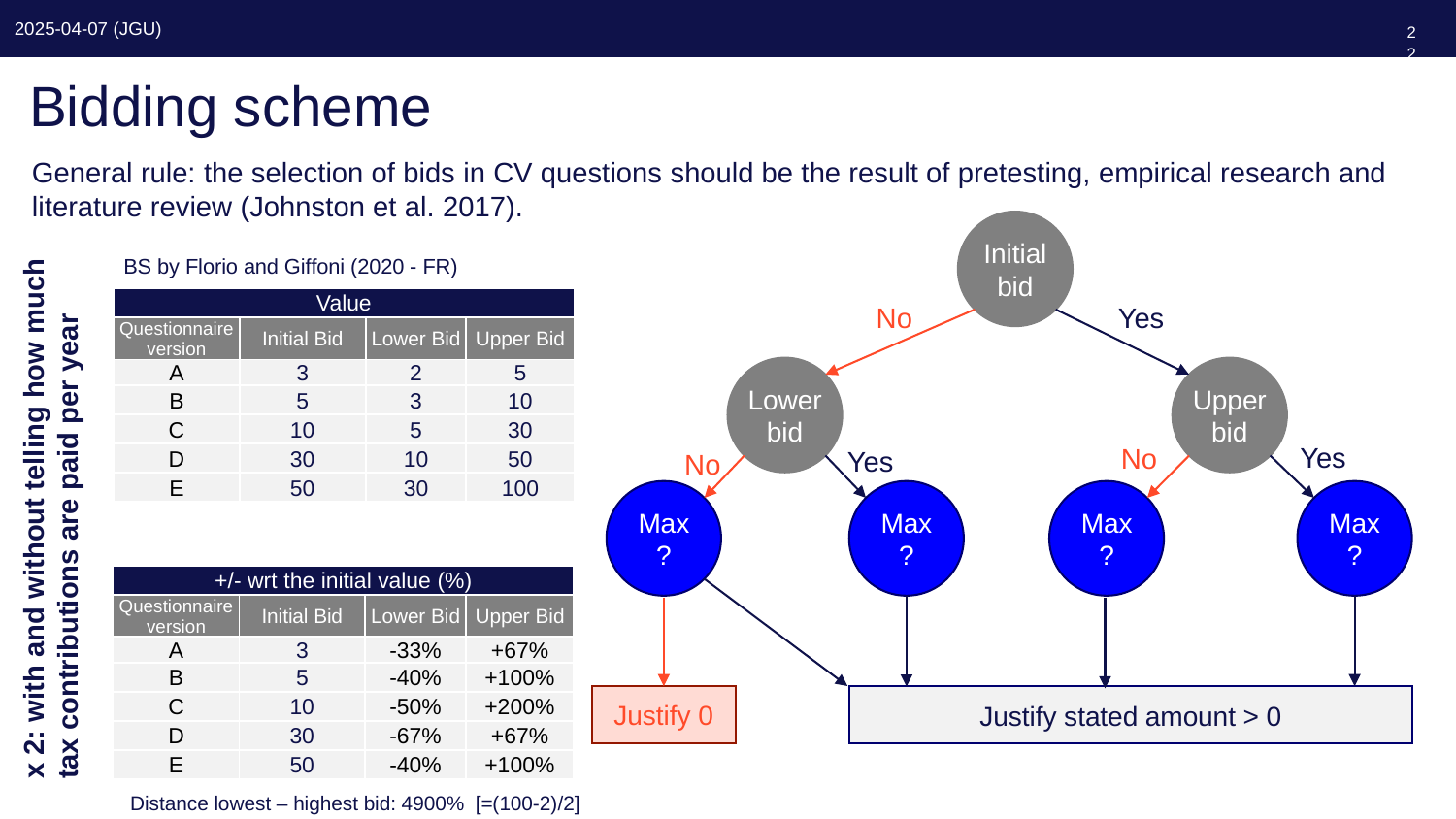

228
# Bidding scheme
General rule: the selection of bids in CV questions should be the result of pretesting, empirical research and literature review (Johnston et al. 2017).

Initial
bid
BS by Florio and Giffoni (2020 - FR)
| Value | Value in US $ |  |  |
| --- | --- | --- | --- |
| Questionnaire version | Initial Bid | Lower Bid | Upper Bid |
| A | 3 | 2 | 5 |
| B | 5 | 3 | 10 |
| C | 10 | 5 | 30 |
| D | 30 | 10 | 50 |
| E | 50 | 30 | 100 |
No
Yes
Lower
bid
Upper
bid
Yes
No
Yes
No
x 2: with and without telling how much
tax contributions are paid per year
Max
?
Max
?
Max
?
Max
?
| +/- wrt the initial value (%) | Value in US $ |  |  |
| --- | --- | --- | --- |
| Questionnaire version | Initial Bid | Lower Bid | Upper Bid |
| A | 3 | -33% | +67% |
| B | 5 | -40% | +100% |
| C | 10 | -50% | +200% |
| D | 30 | -67% | +67% |
| E | 50 | -40% | +100% |
Justify 0
Justify stated amount > 0
Distance lowest – highest bid: 4900%  [=(100-2)/2]